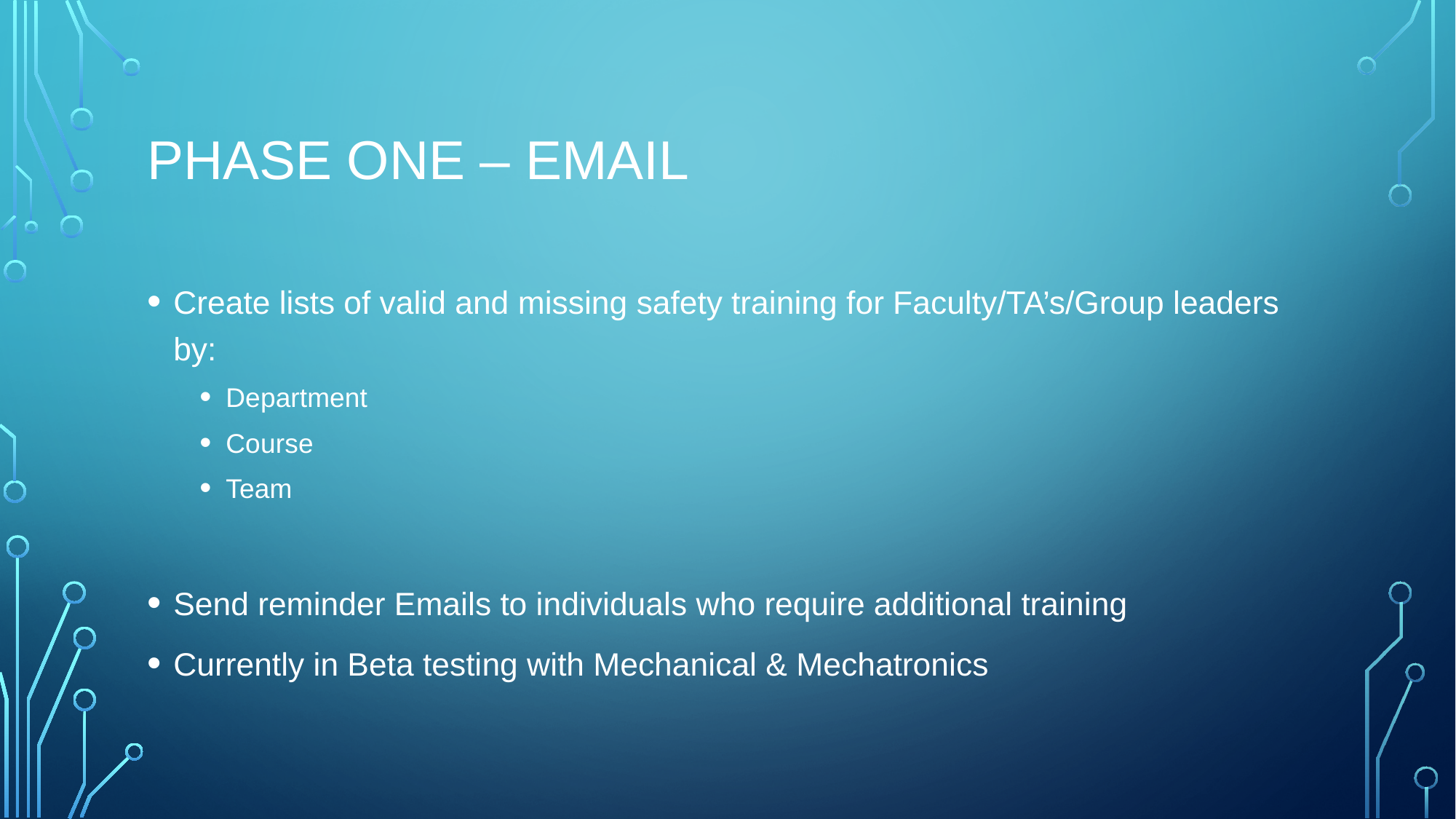

# Phase One – Email
Create lists of valid and missing safety training for Faculty/TA’s/Group leaders by:
Department
Course
Team

Send reminder Emails to individuals who require additional training
Currently in Beta testing with Mechanical & Mechatronics